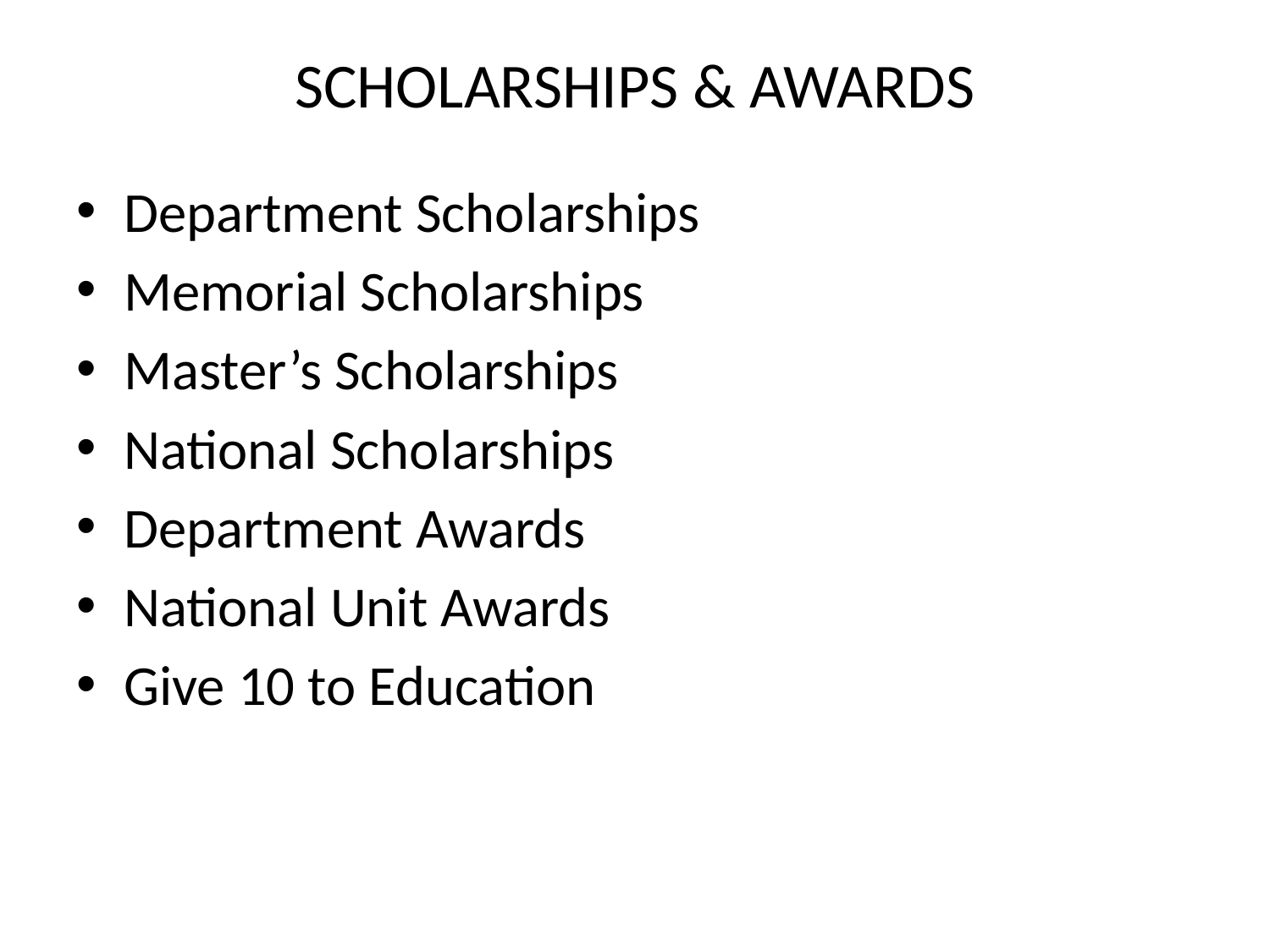

# SCHOLARSHIPS & AWARDS
Department Scholarships
Memorial Scholarships
Master’s Scholarships
National Scholarships
Department Awards
National Unit Awards
Give 10 to Education